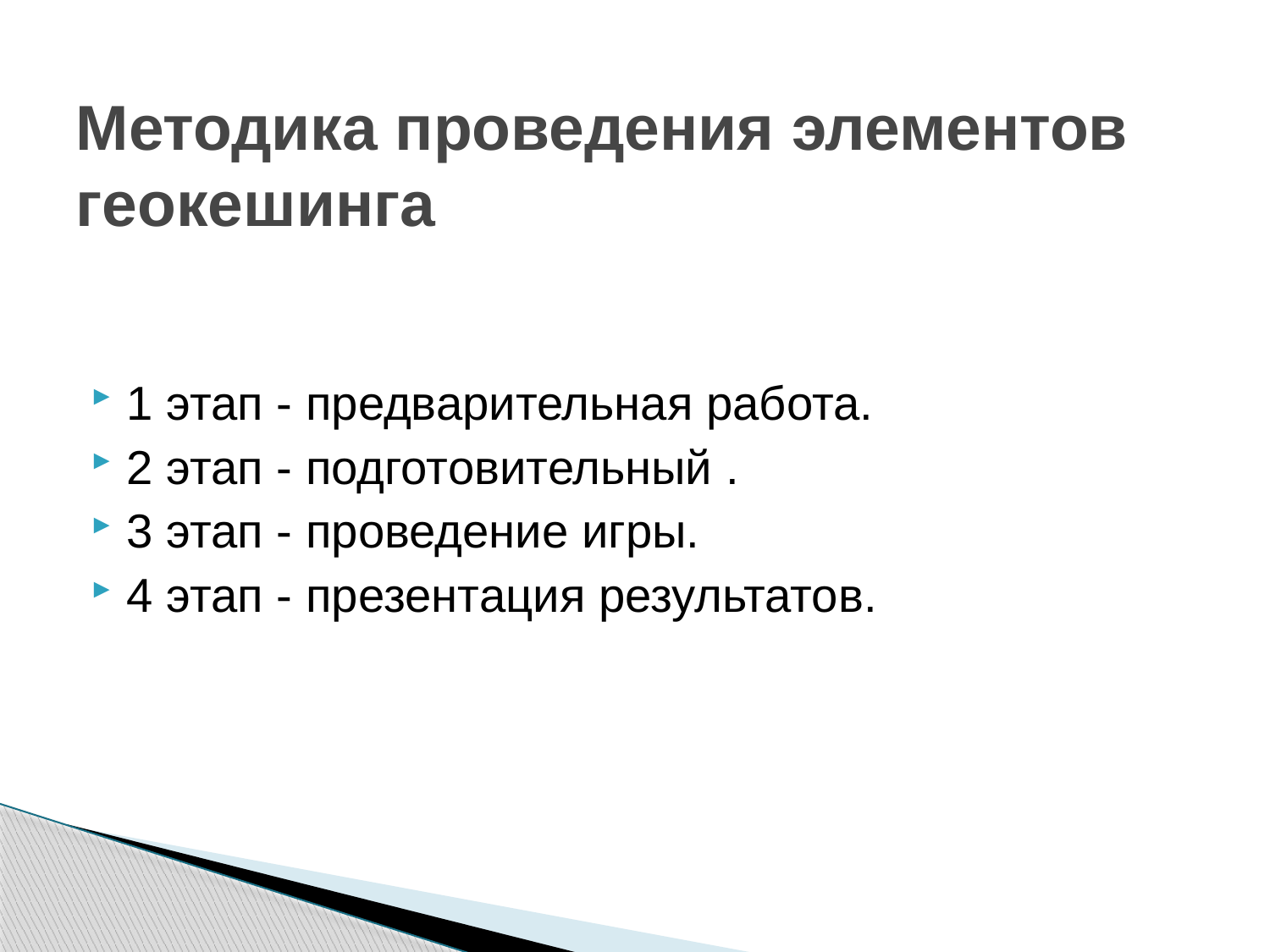

# Методика проведения элементов геокешинга
1 этап - предварительная работа.
2 этап - подготовительный .
3 этап - проведение игры.
4 этап - презентация результатов.